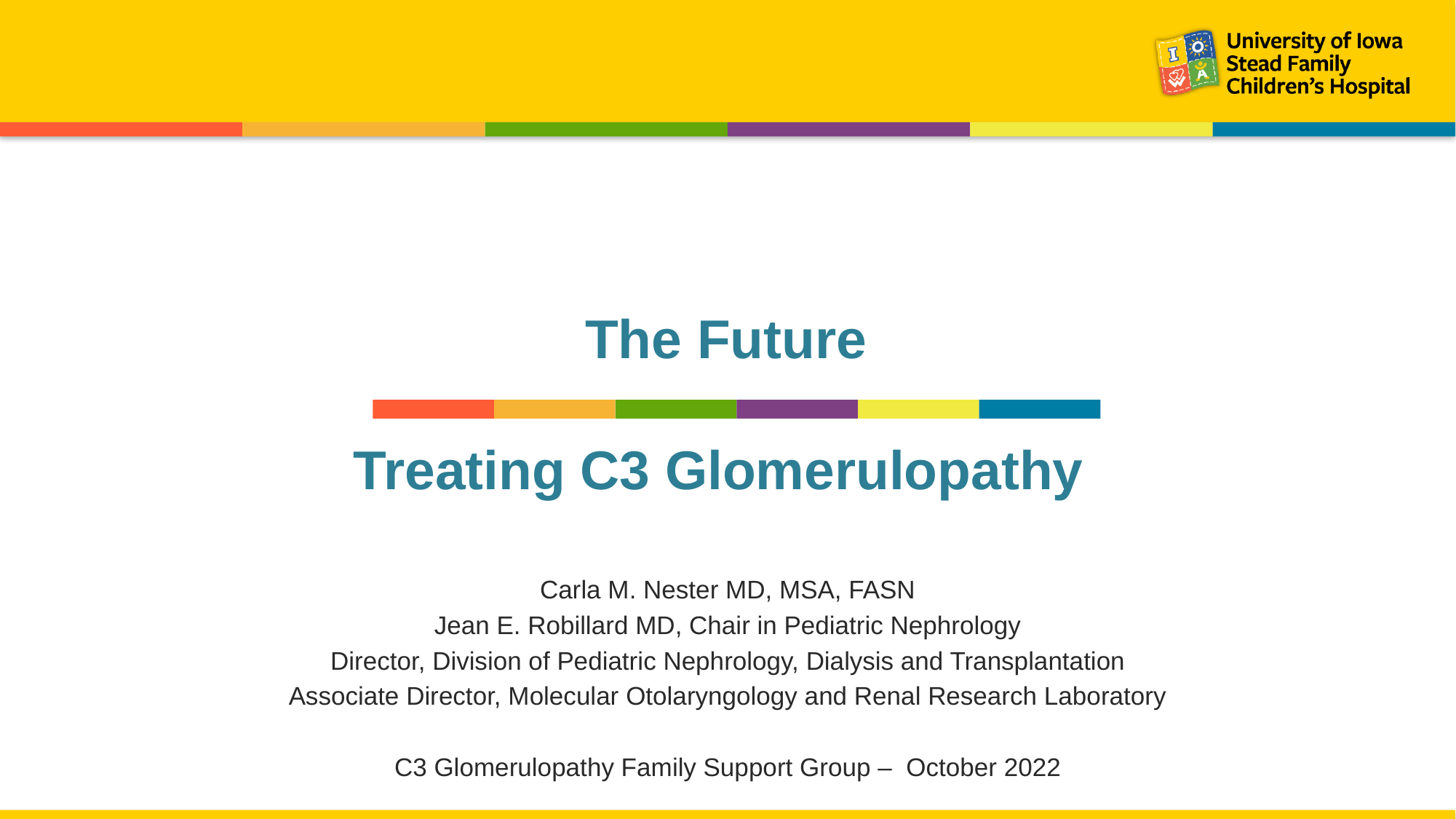

# The Future Treating C3 Glomerulopathy

Carla M. Nester MD, MSA, FASN
Jean E. Robillard MD, Chair in Pediatric Nephrology
Director, Division of Pediatric Nephrology, Dialysis and Transplantation
Associate Director, Molecular Otolaryngology and Renal Research Laboratory

C3 Glomerulopathy Family Support Group –  October 2022